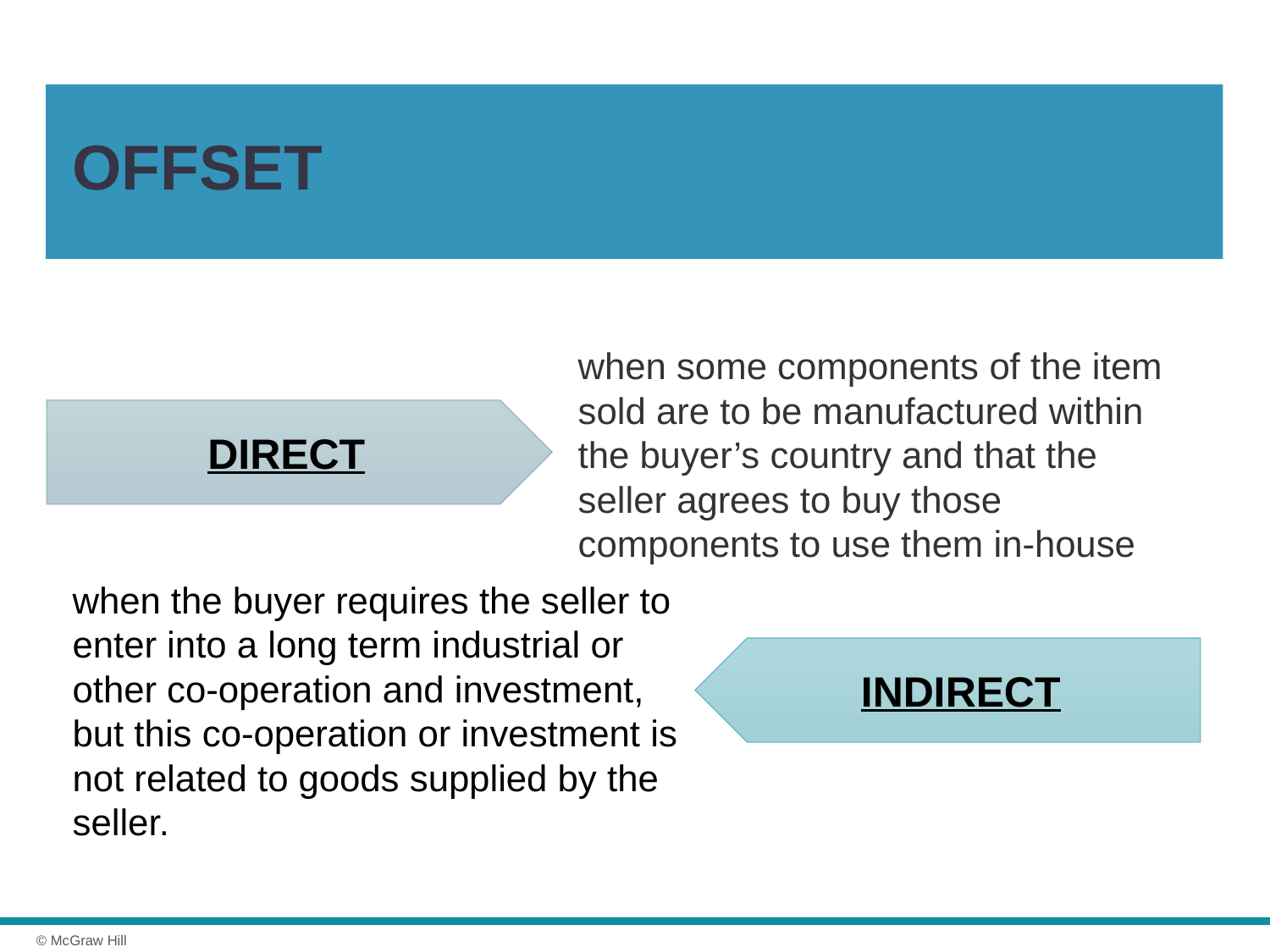

# OFFSET
when some components of the item sold are to be manufactured within the buyer’s country and that the seller agrees to buy those components to use them in-house
DIRECT
when the buyer requires the seller to enter into a long term industrial or other co-operation and investment, but this co-operation or investment is not related to goods supplied by the seller.
INDIRECT